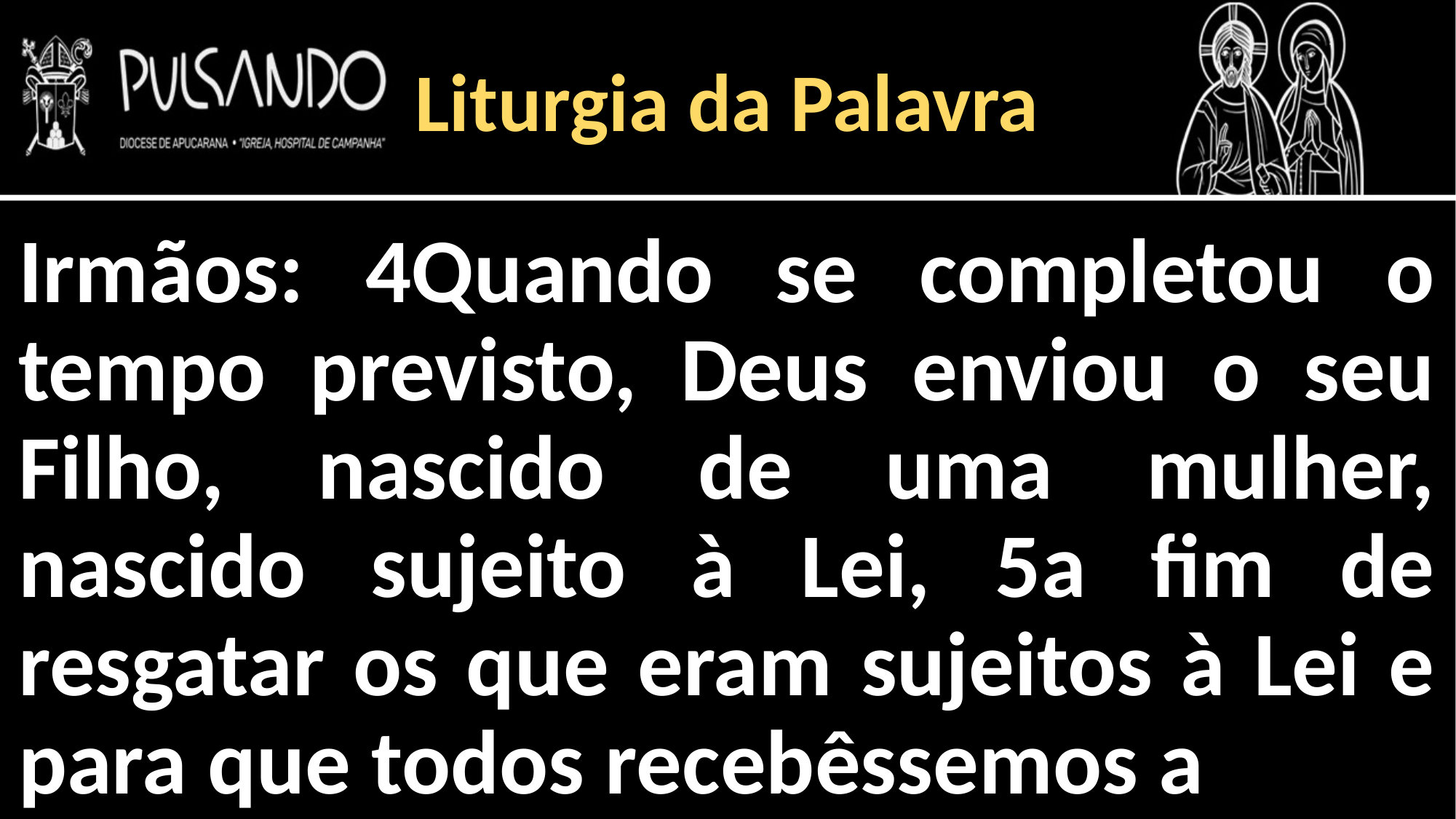

Liturgia da Palavra
Irmãos: 4Quando se completou o tempo previsto, Deus enviou o seu Filho, nascido de uma mulher, nascido sujeito à Lei, 5a fim de resgatar os que eram sujeitos à Lei e para que todos recebêssemos a